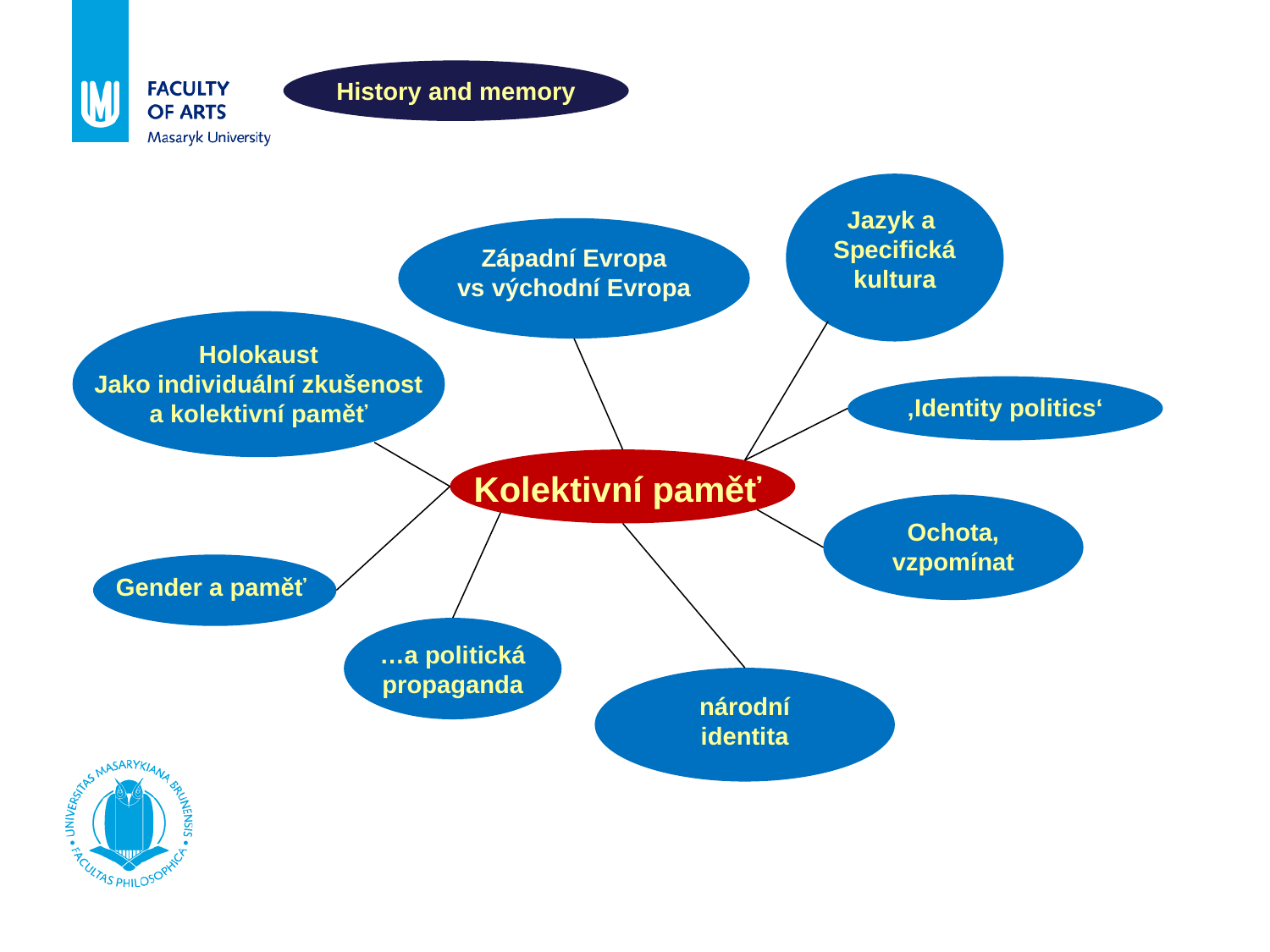

History and memory
Jazyk a
Specifická
kultura

Západní Evropa
vs východní Evropa
Holokaust
Jako individuální zkušenost
a kolektivní paměť

‚Identity politics‘

Kolektivní paměť

Ochota,
vzpomínat

Gender a paměť

…a politická
propaganda

národní
identita